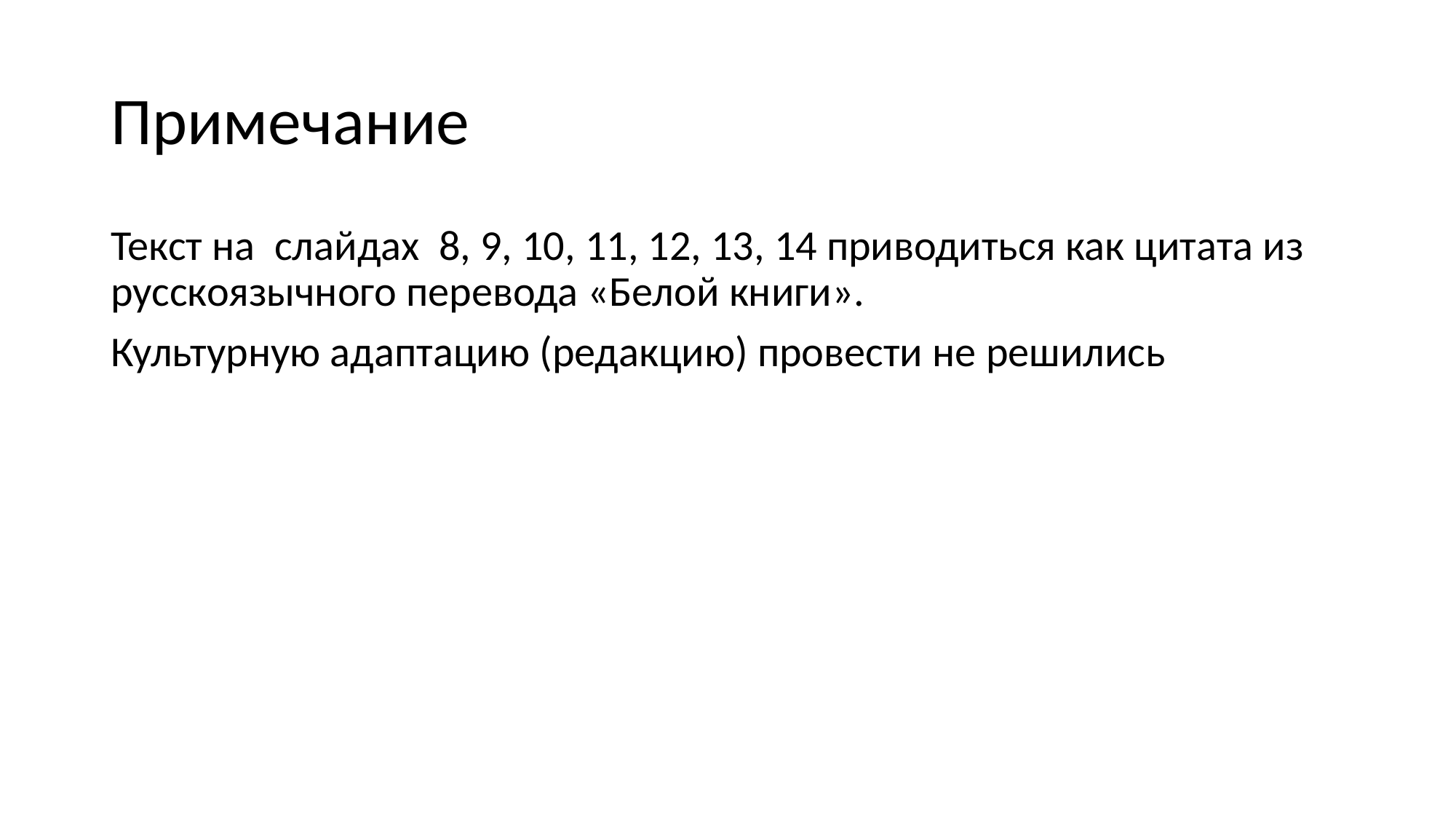

# Примечание
Текст на  слайдах  8, 9, 10, 11, 12, 13, 14 приводиться как цитата из русскоязычного перевода «Белой книги».
Культурную адаптацию (редакцию) провести не решились